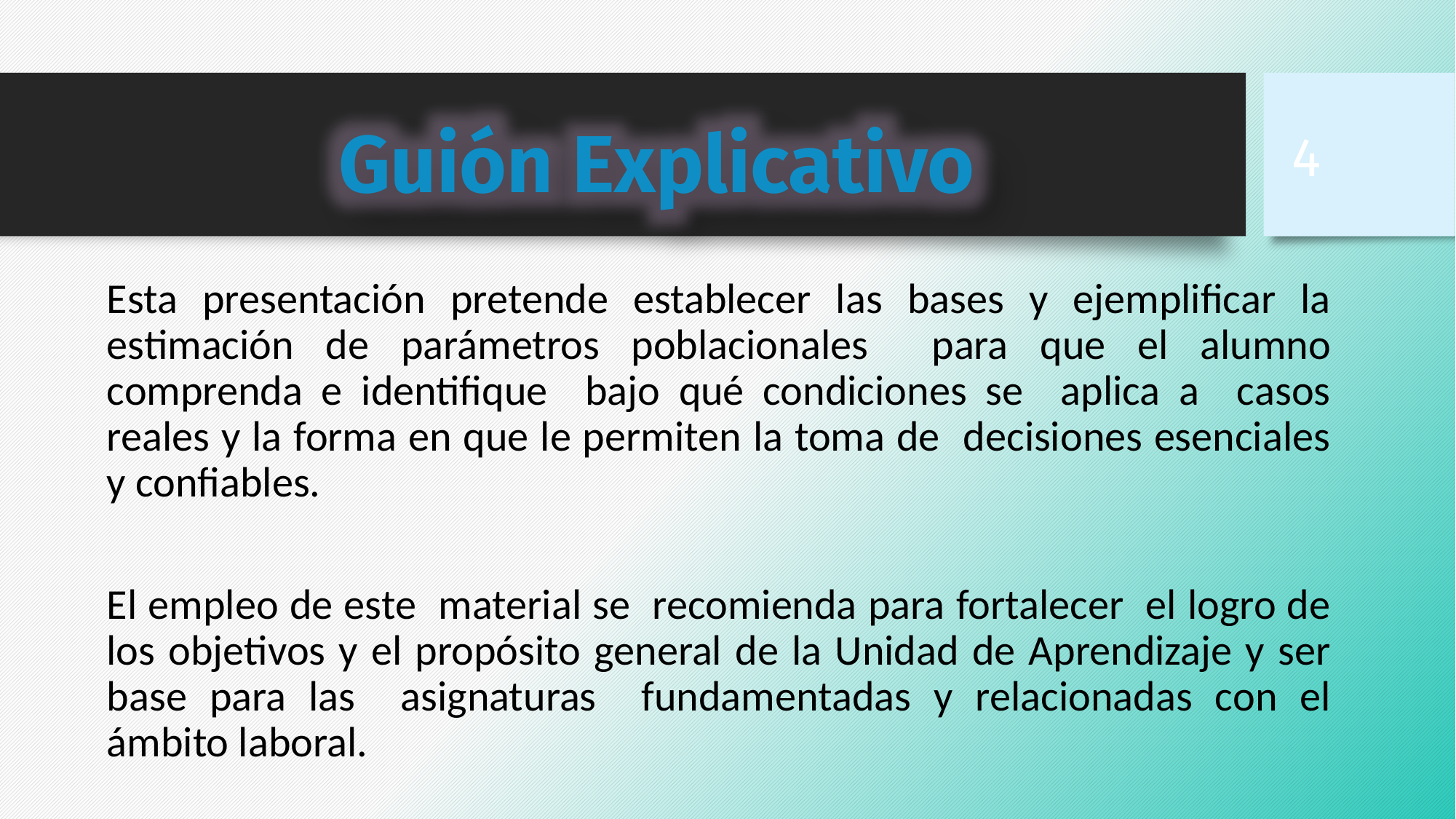

4
 Guión Explicativo
Esta presentación pretende establecer las bases y ejemplificar la estimación de parámetros poblacionales  para que el alumno comprenda e identifique  bajo qué condiciones se  aplica a  casos reales y la forma en que le permiten la toma de  decisiones esenciales y confiables.

El empleo de este  material se  recomienda para fortalecer  el logro de los objetivos y el propósito general de la Unidad de Aprendizaje y ser base para las  asignaturas  fundamentadas y relacionadas con el ámbito laboral.